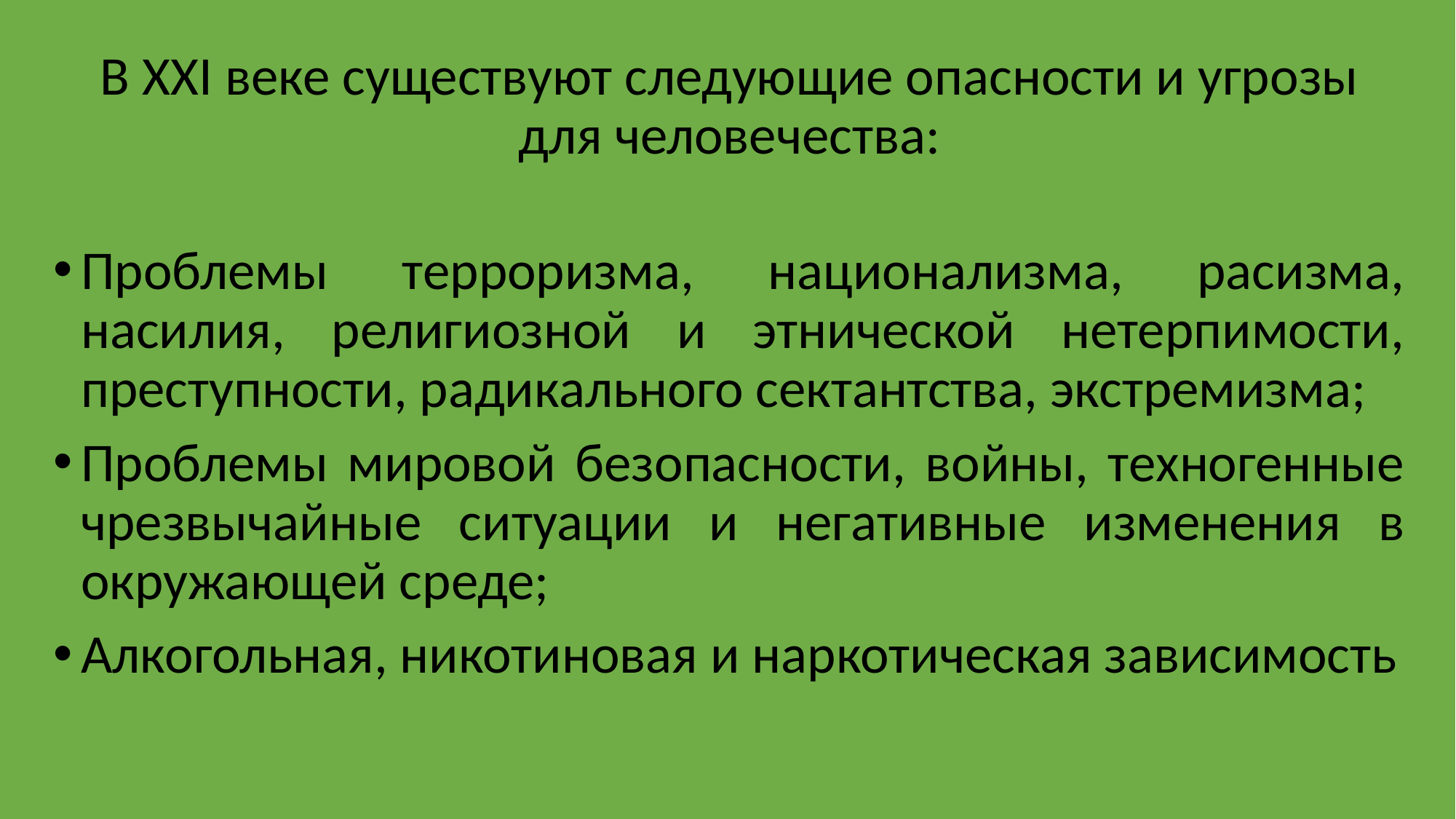

В XXI веке существуют следующие опасности и угрозы для человечества:

Проблемы терроризма, национализма, расизма, насилия, религиозной и этнической нетерпимости, преступности, радикального сектантства, экстремизма;
Проблемы мировой безопасности, войны, техногенные чрезвычайные ситуации и негативные изменения в окружающей среде;
Алкогольная, никотиновая и наркотическая зависимость